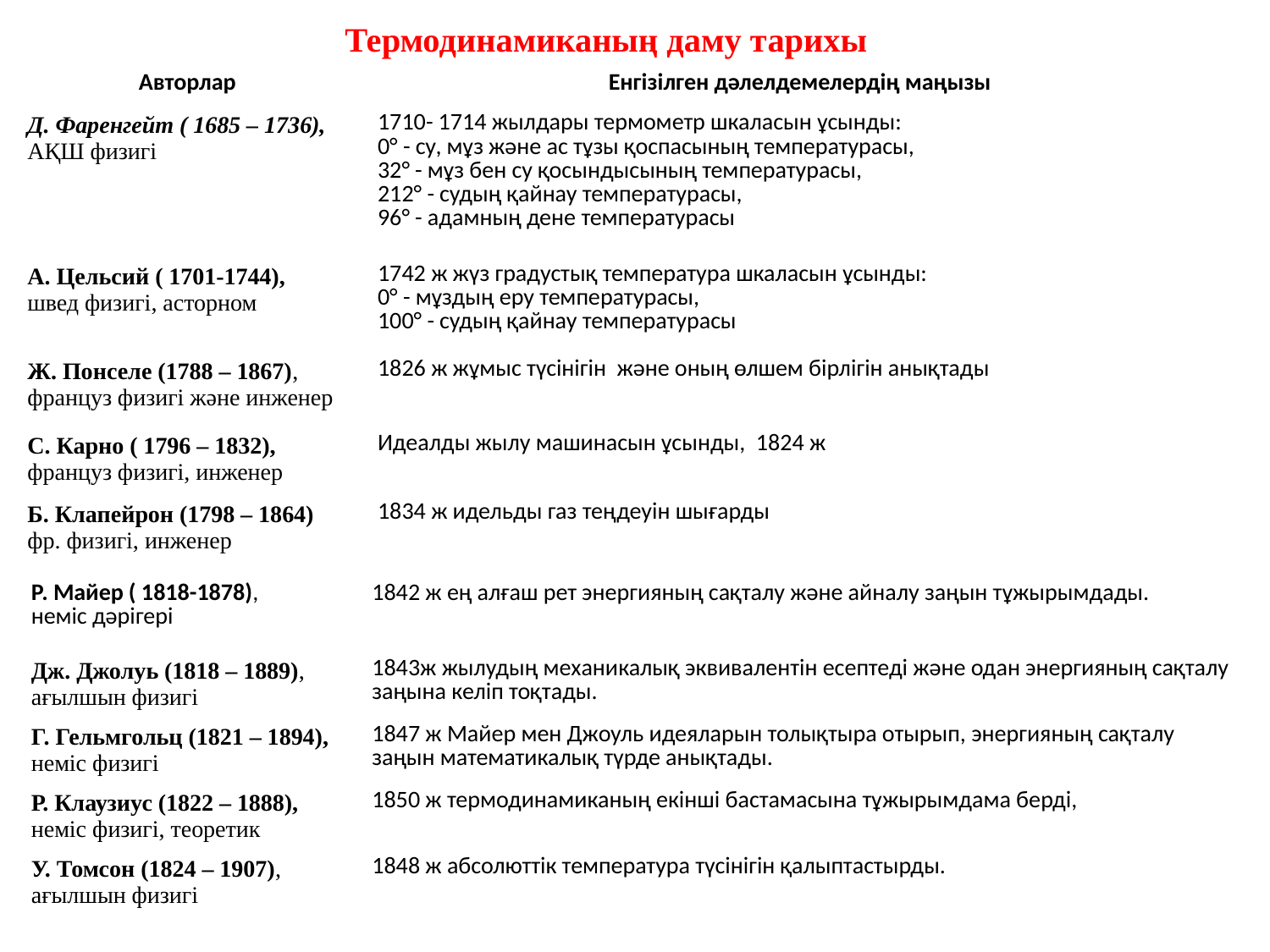

# Термодинамиканың даму тарихы
| Авторлар | Енгізілген дәлелдемелердің маңызы |
| --- | --- |
| Д. Фаренгейт ( 1685 – 1736), АҚШ физигі | 1710- 1714 жылдары термометр шкаласын ұсынды: 0° - су, мұз және ас тұзы қоспасының температурасы, 32° - мұз бен су қосындысының температурасы, 212° - судың қайнау температурасы, 96° - адамның дене температурасы |
| А. Цельсий ( 1701-1744), швед физигі, асторном | 1742 ж жүз градустық температура шкаласын ұсынды: 0° - мұздың еру температурасы, 100° - судың қайнау температурасы |
| Ж. Понселе (1788 – 1867), француз физигі және инженер | 1826 ж жұмыс түсінігін және оның өлшем бірлігін анықтады |
| С. Карно ( 1796 – 1832), француз физигі, инженер | Идеалды жылу машинасын ұсынды, 1824 ж |
| Б. Клапейрон (1798 – 1864) фр. физигі, инженер | 1834 ж идельды газ теңдеуін шығарды |
| Р. Майер ( 1818-1878), неміс дәрігері | 1842 ж ең алғаш рет энергияның сақталу және айналу заңын тұжырымдады. |
| --- | --- |
| Дж. Джолуь (1818 – 1889), ағылшын физигі | 1843ж жылудың механикалық эквивалентін есептеді және одан энергияның сақталу заңына келіп тоқтады. |
| Г. Гельмгольц (1821 – 1894), неміс физигі | 1847 ж Майер мен Джоуль идеяларын толықтыра отырып, энергияның сақталу заңын математикалық түрде анықтады. |
| Р. Клаузиус (1822 – 1888), неміс физигі, теоретик | 1850 ж термодинамиканың екінші бастамасына тұжырымдама берді, |
| У. Томсон (1824 – 1907), ағылшын физигі | 1848 ж абсолюттік температура түсінігін қалыптастырды. |